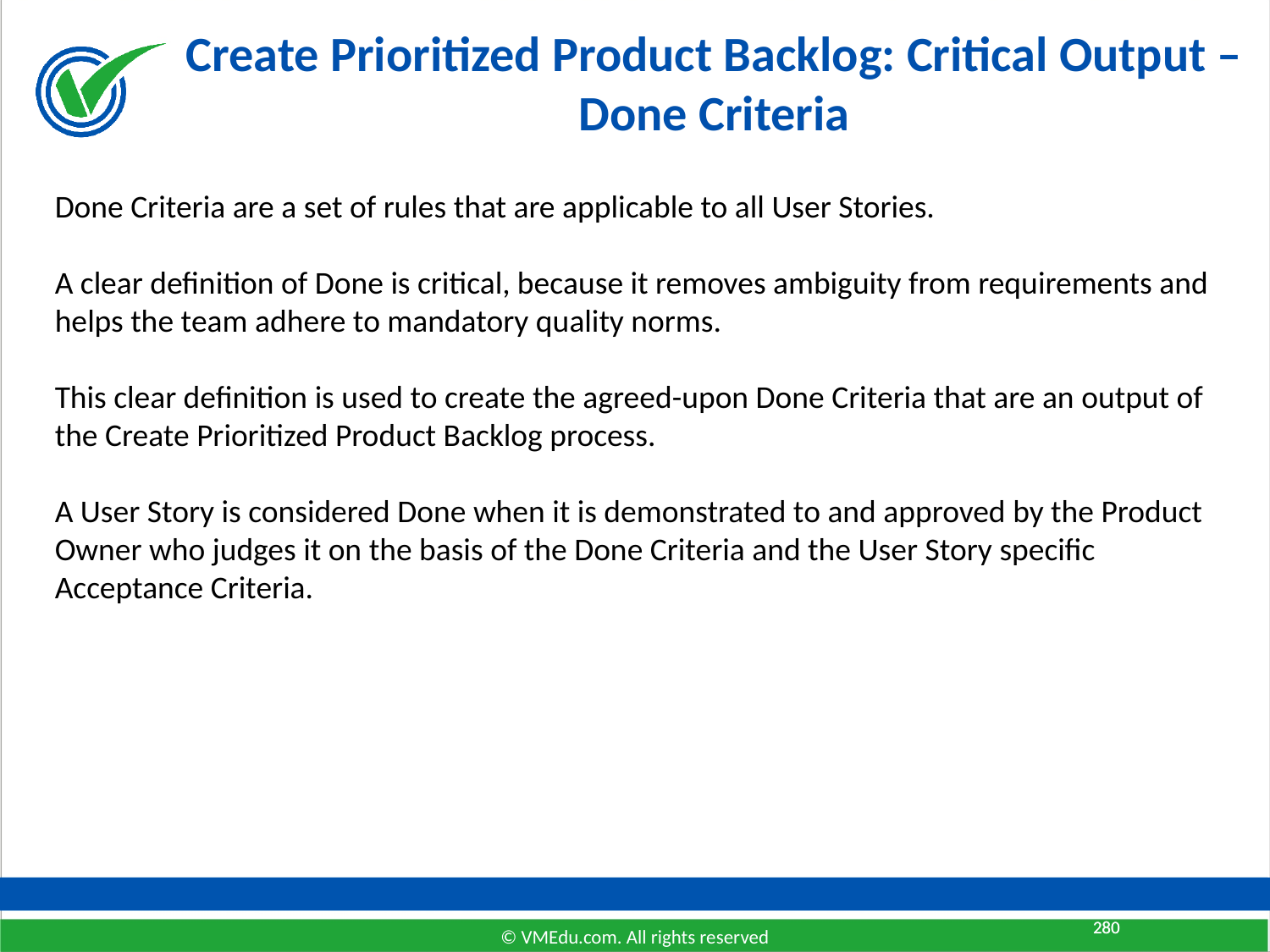

# Create Prioritized Product Backlog: Critical Output – Done Criteria
Done Criteria are a set of rules that are applicable to all User Stories.

A clear definition of Done is critical, because it removes ambiguity from requirements and helps the team adhere to mandatory quality norms.

This clear definition is used to create the agreed-upon Done Criteria that are an output of the Create Prioritized Product Backlog process.

A User Story is considered Done when it is demonstrated to and approved by the Product Owner who judges it on the basis of the Done Criteria and the User Story specific Acceptance Criteria.
280